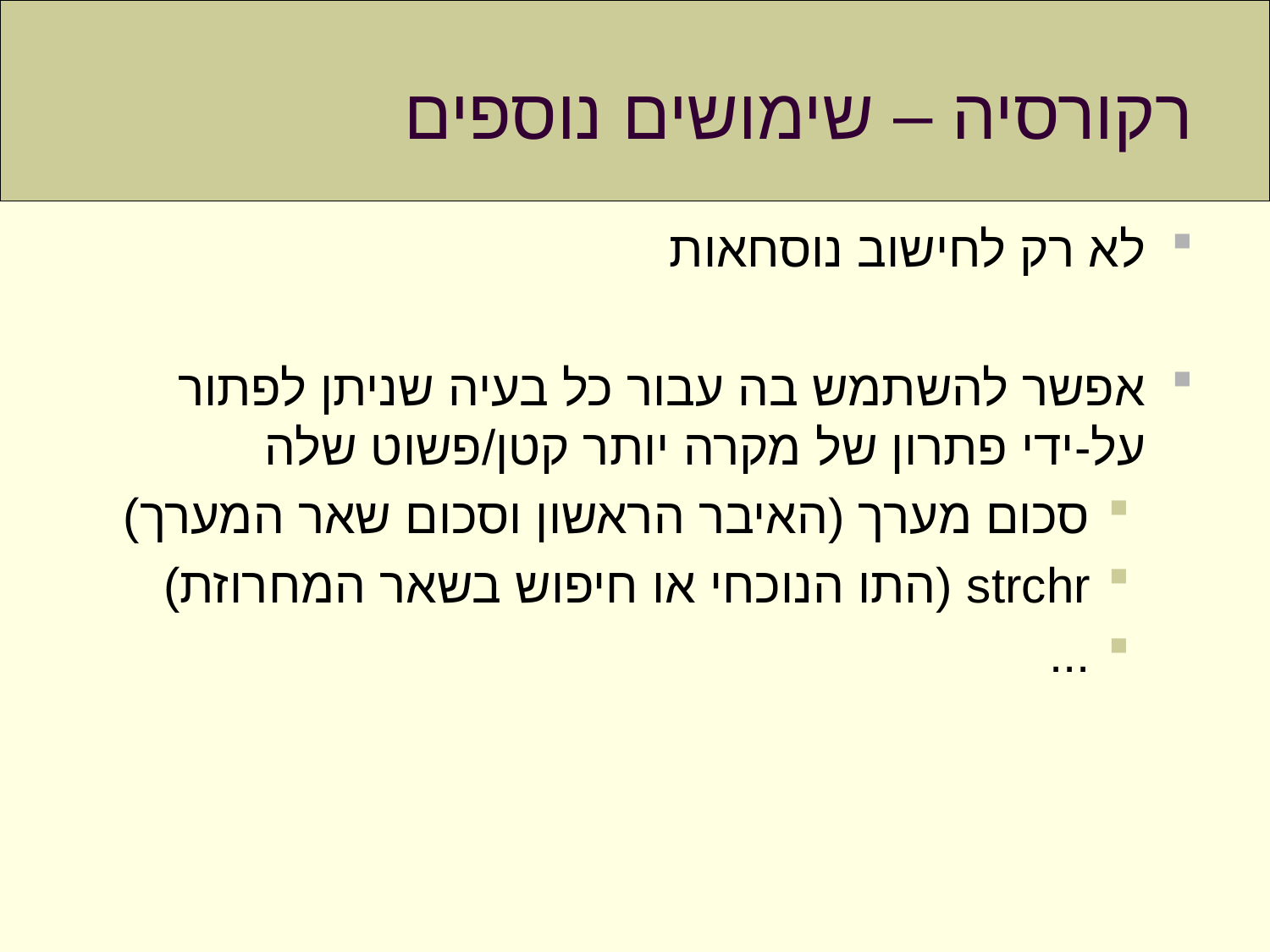

# רקורסיה – שימושים נוספים
לא רק לחישוב נוסחאות

אפשר להשתמש בה עבור כל בעיה שניתן לפתור על-ידי פתרון של מקרה יותר קטן/פשוט שלה
סכום מערך (האיבר הראשון וסכום שאר המערך)
strchr (התו הנוכחי או חיפוש בשאר המחרוזת)
...